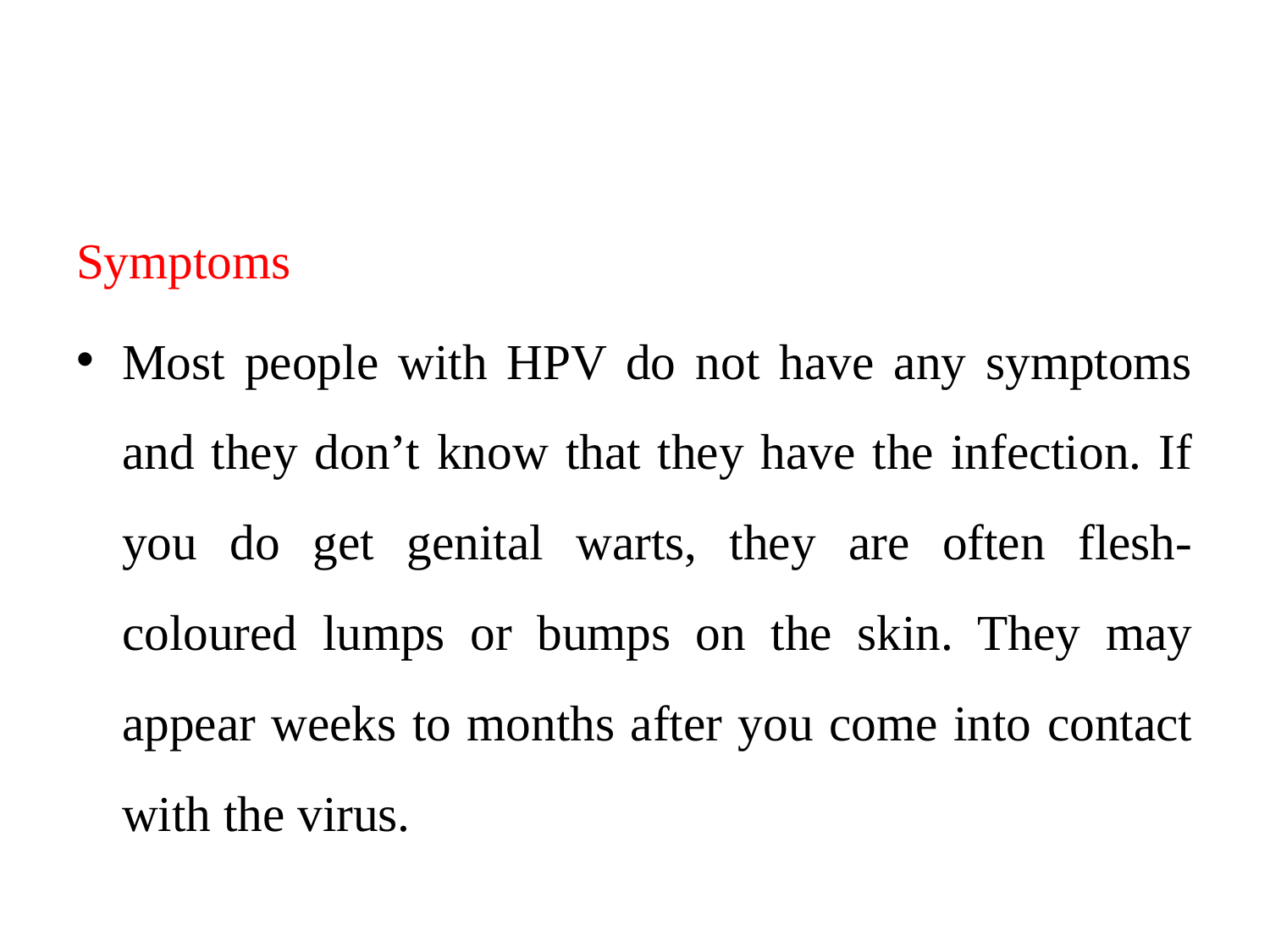

#
Symptoms
Most people with HPV do not have any symptoms and they don’t know that they have the infection. If you do get genital warts, they are often flesh-coloured lumps or bumps on the skin. They may appear weeks to months after you come into contact with the virus.